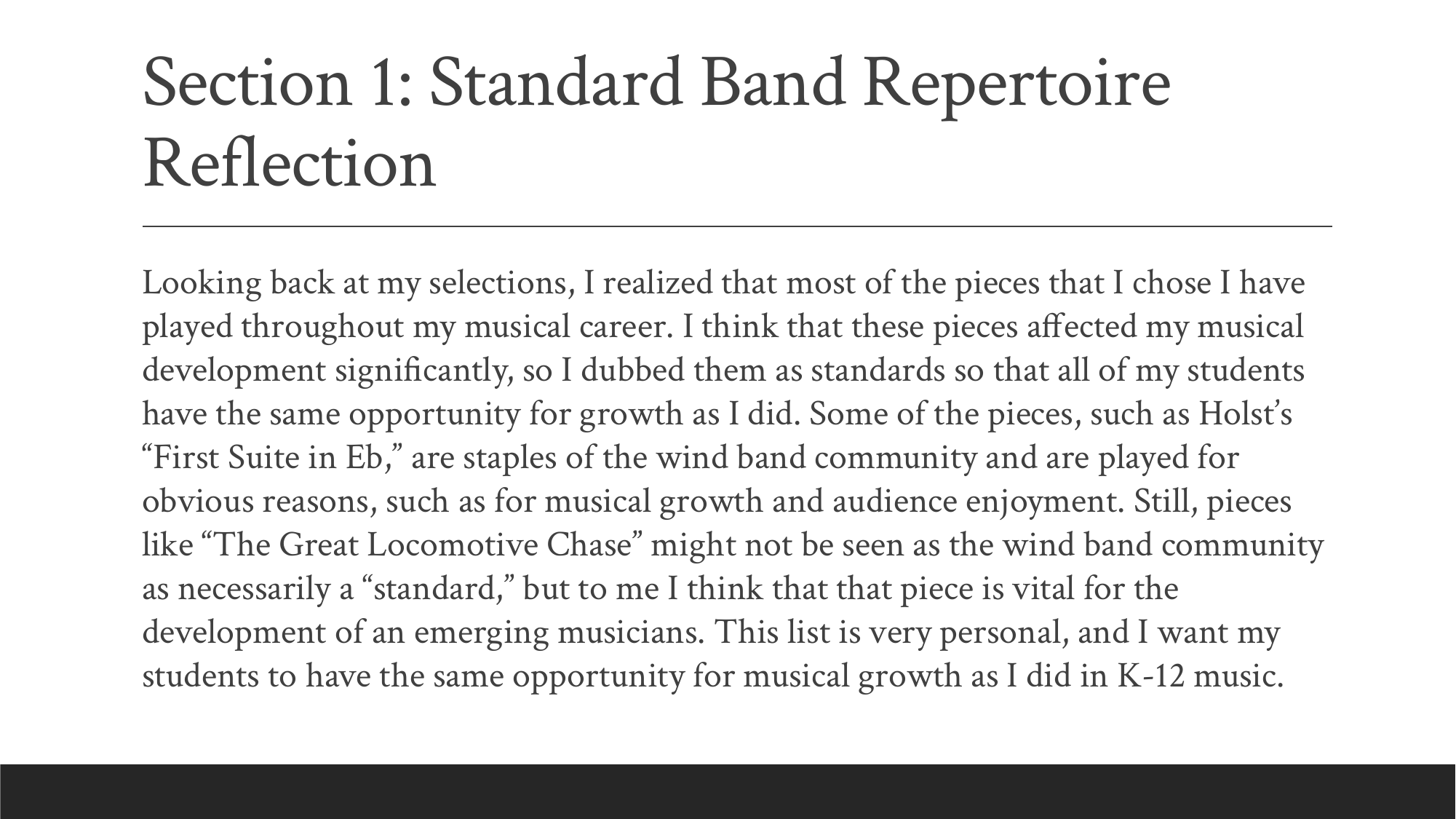

# Section 1: Standard Band Repertoire Reflection
Looking back at my selections, I realized that most of the pieces that I chose I have played throughout my musical career. I think that these pieces affected my musical development significantly, so I dubbed them as standards so that all of my students have the same opportunity for growth as I did. Some of the pieces, such as Holst’s “First Suite in Eb,” are staples of the wind band community and are played for obvious reasons, such as for musical growth and audience enjoyment. Still, pieces like “The Great Locomotive Chase” might not be seen as the wind band community as necessarily a “standard,” but to me I think that that piece is vital for the development of an emerging musicians. This list is very personal, and I want my students to have the same opportunity for musical growth as I did in K-12 music.